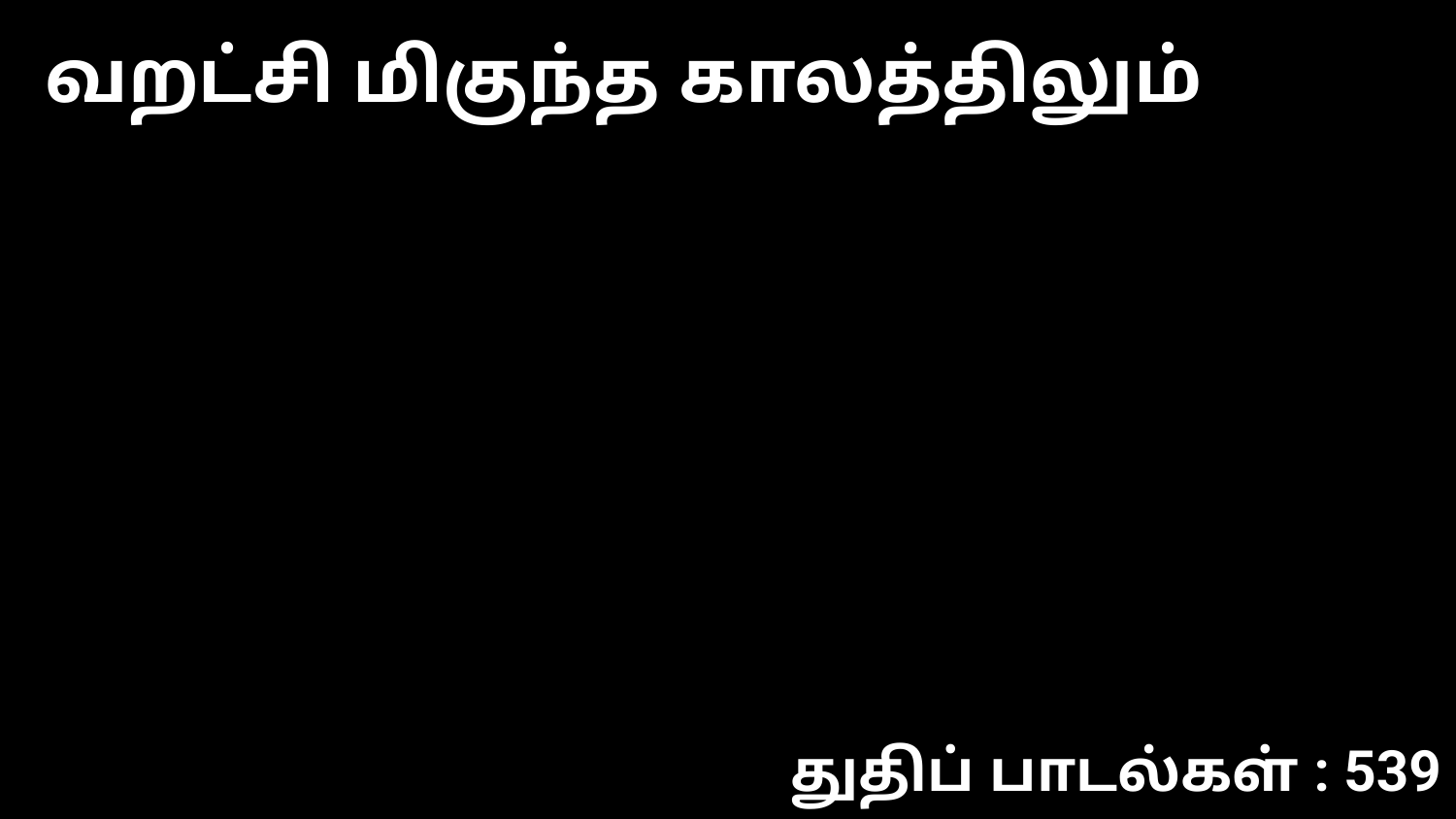

வறட்சி மிகுந்த காலத்திலும்
துதிப் பாடல்கள் : 539